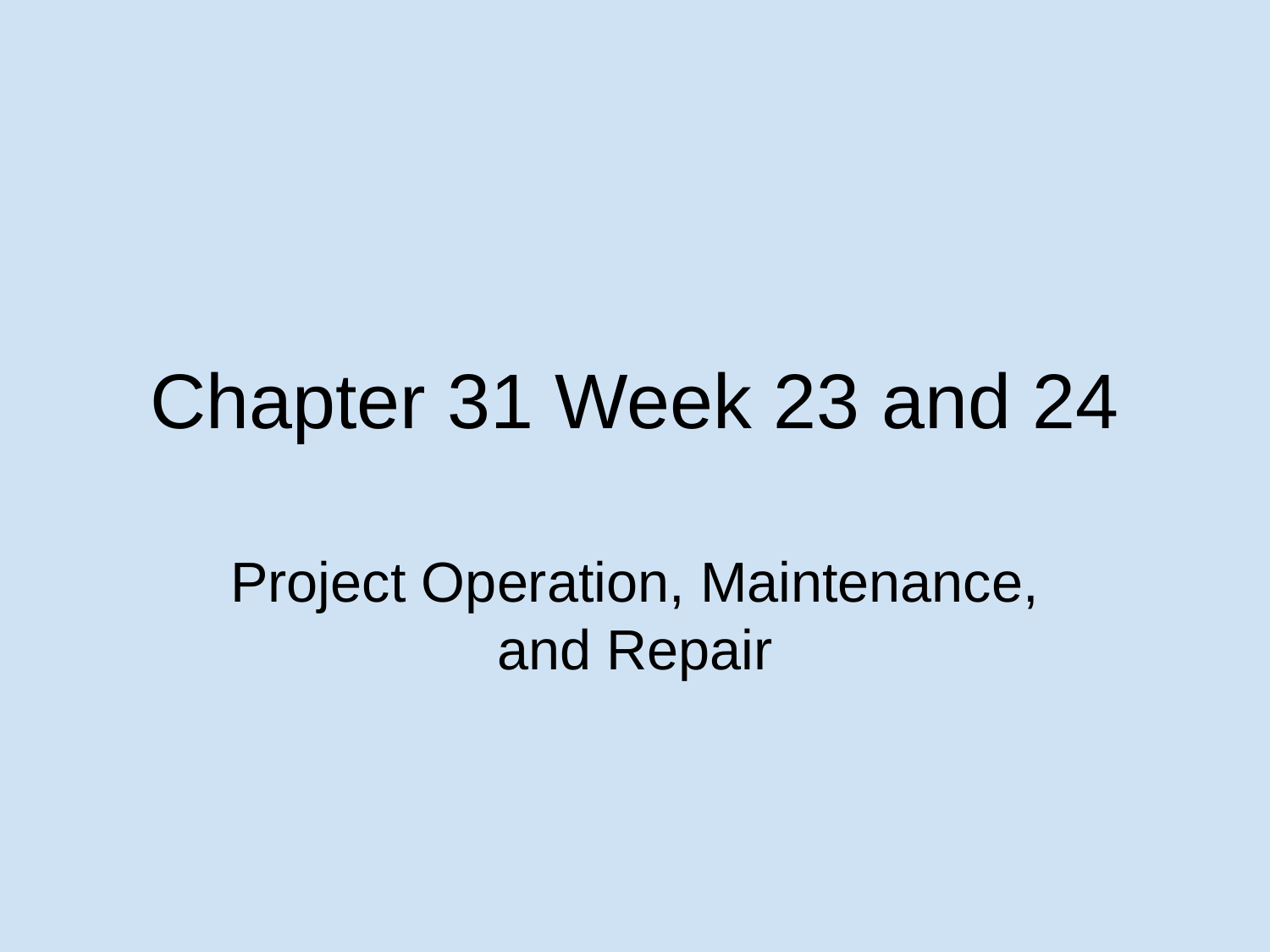

# Chapter 31 Week 23 and 24
Project Operation, Maintenance, and Repair